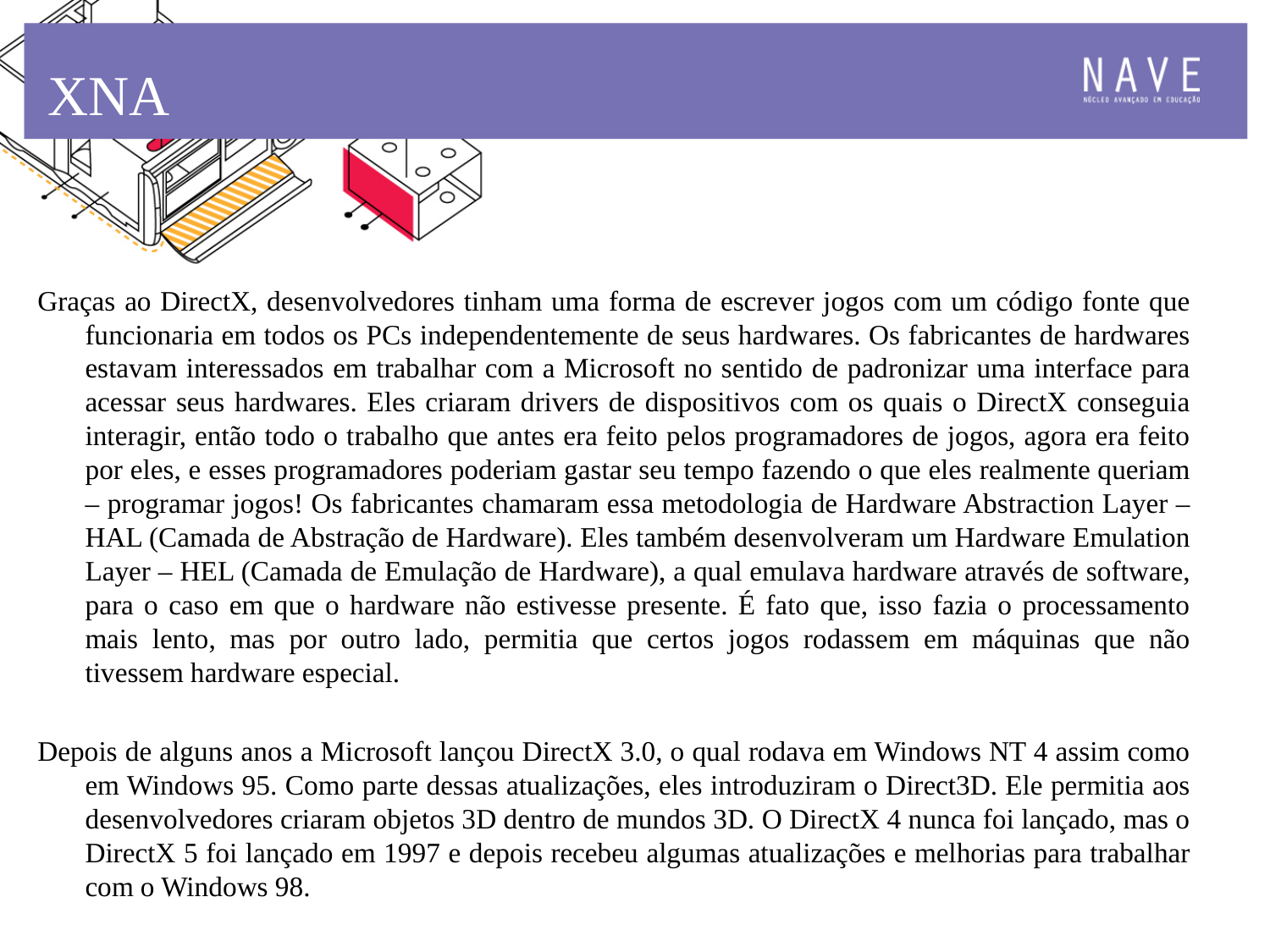

XNA
Graças ao DirectX, desenvolvedores tinham uma forma de escrever jogos com um código fonte que funcionaria em todos os PCs independentemente de seus hardwares. Os fabricantes de hardwares estavam interessados em trabalhar com a Microsoft no sentido de padronizar uma interface para acessar seus hardwares. Eles criaram drivers de dispositivos com os quais o DirectX conseguia interagir, então todo o trabalho que antes era feito pelos programadores de jogos, agora era feito por eles, e esses programadores poderiam gastar seu tempo fazendo o que eles realmente queriam – programar jogos! Os fabricantes chamaram essa metodologia de Hardware Abstraction Layer – HAL (Camada de Abstração de Hardware). Eles também desenvolveram um Hardware Emulation Layer – HEL (Camada de Emulação de Hardware), a qual emulava hardware através de software, para o caso em que o hardware não estivesse presente. É fato que, isso fazia o processamento mais lento, mas por outro lado, permitia que certos jogos rodassem em máquinas que não tivessem hardware especial.

Depois de alguns anos a Microsoft lançou DirectX 3.0, o qual rodava em Windows NT 4 assim como em Windows 95. Como parte dessas atualizações, eles introduziram o Direct3D. Ele permitia aos desenvolvedores criaram objetos 3D dentro de mundos 3D. O DirectX 4 nunca foi lançado, mas o DirectX 5 foi lançado em 1997 e depois recebeu algumas atualizações e melhorias para trabalhar com o Windows 98.